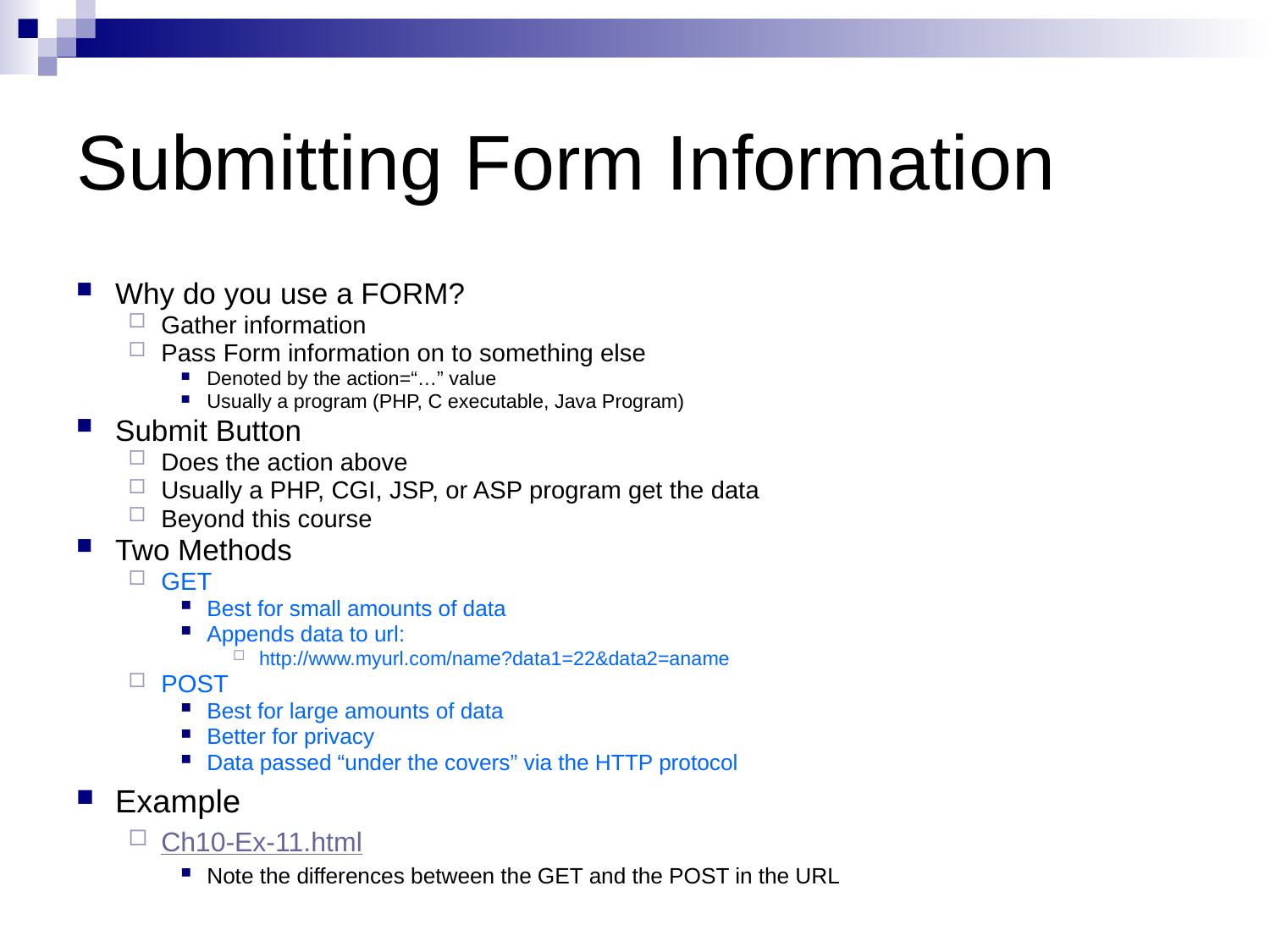

# Submitting Form Information
Why do you use a FORM?
Gather information
Pass Form information on to something else
Denoted by the action=“…” value
Usually a program (PHP, C executable, Java Program)
Submit Button
Does the action above
Usually a PHP, CGI, JSP, or ASP program get the data
Beyond this course
Two Methods
GET
Best for small amounts of data
Appends data to url:
http://www.myurl.com/name?data1=22&data2=aname
POST
Best for large amounts of data
Better for privacy
Data passed “under the covers” via the HTTP protocol
Example
Ch10-Ex-11.html
Note the differences between the GET and the POST in the URL